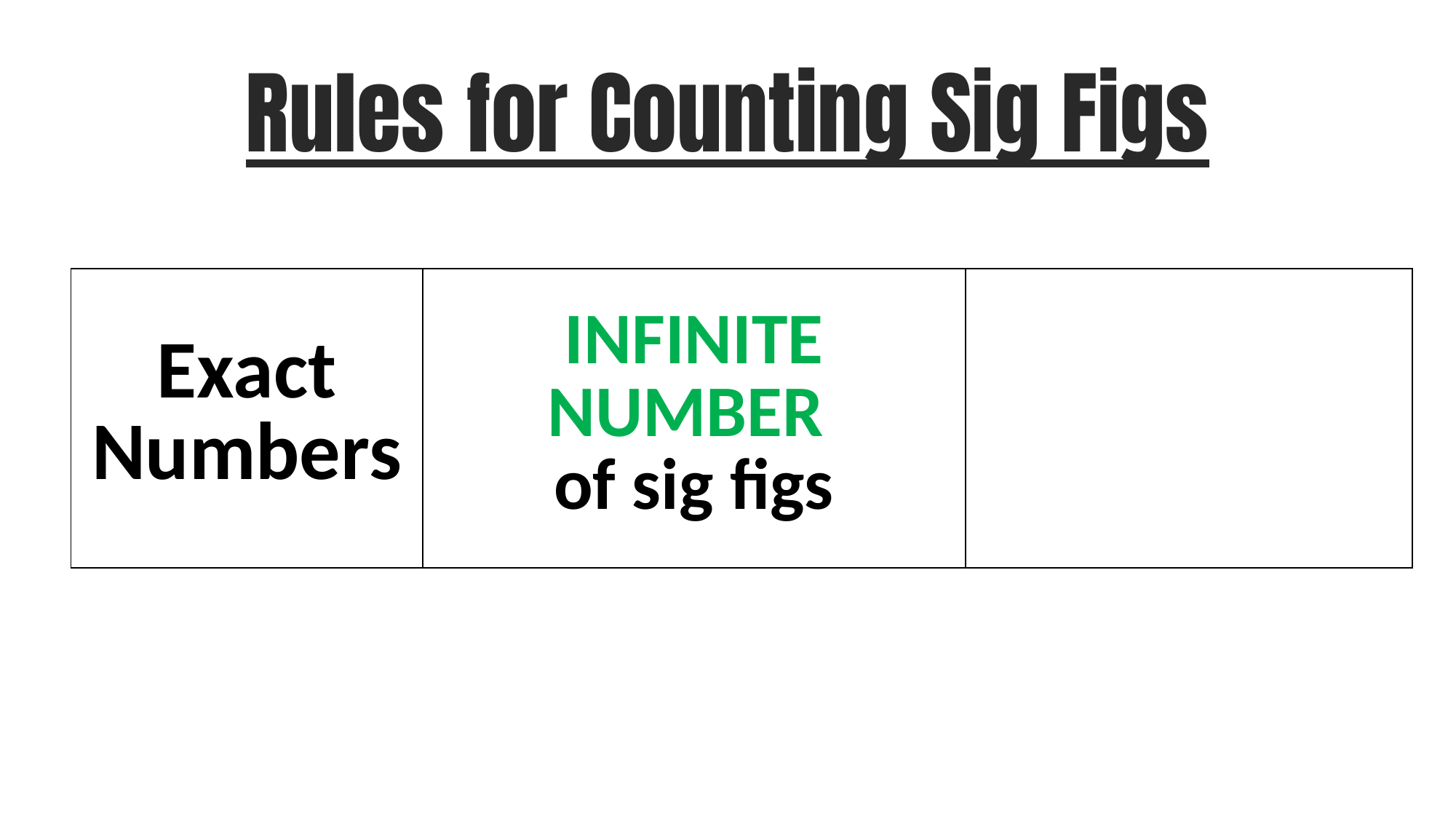

# Rules for Counting Sig Figs
| Exact Numbers | INFINITE NUMBER of sig figs |  |
| --- | --- | --- |